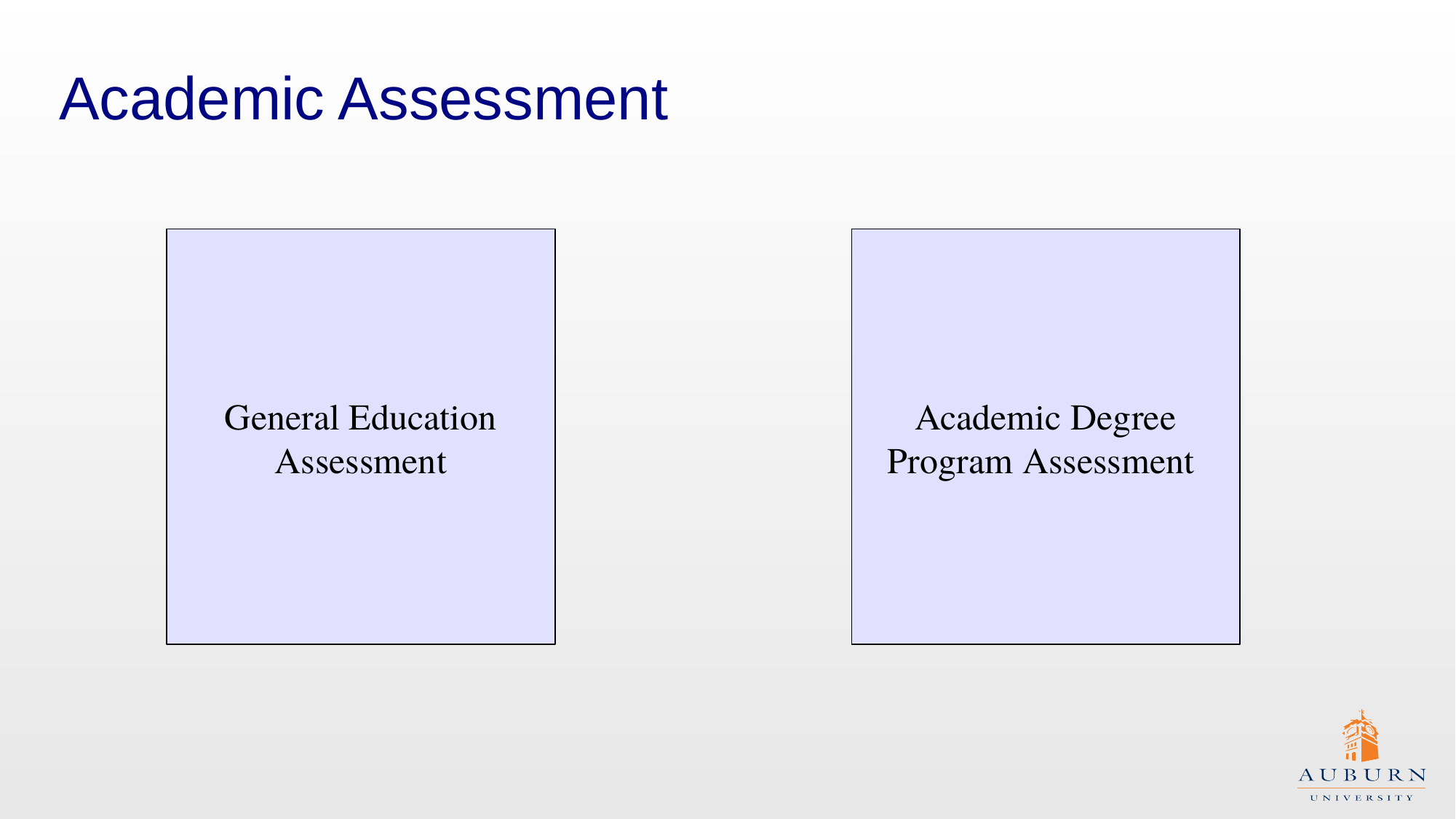

# Academic Assessment

General Education Assessment
Academic Degree Program Assessment